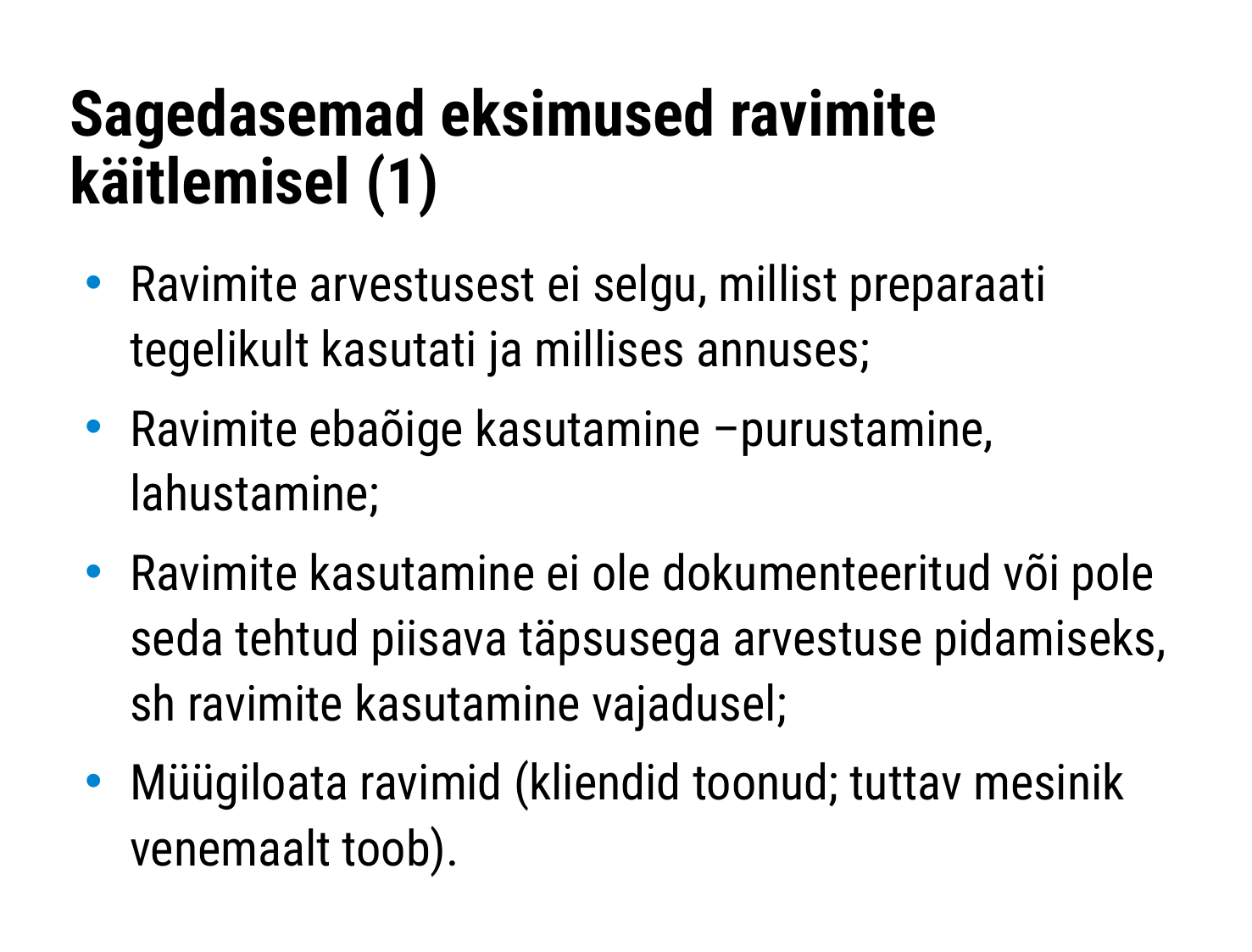

# Sagedasemad eksimused ravimite käitlemisel (1)
Ravimite arvestusest ei selgu, millist preparaati tegelikult kasutati ja millises annuses;
Ravimite ebaõige kasutamine –purustamine, lahustamine;
Ravimite kasutamine ei ole dokumenteeritud või pole seda tehtud piisava täpsusega arvestuse pidamiseks, sh ravimite kasutamine vajadusel;
Müügiloata ravimid (kliendid toonud; tuttav mesinik venemaalt toob).